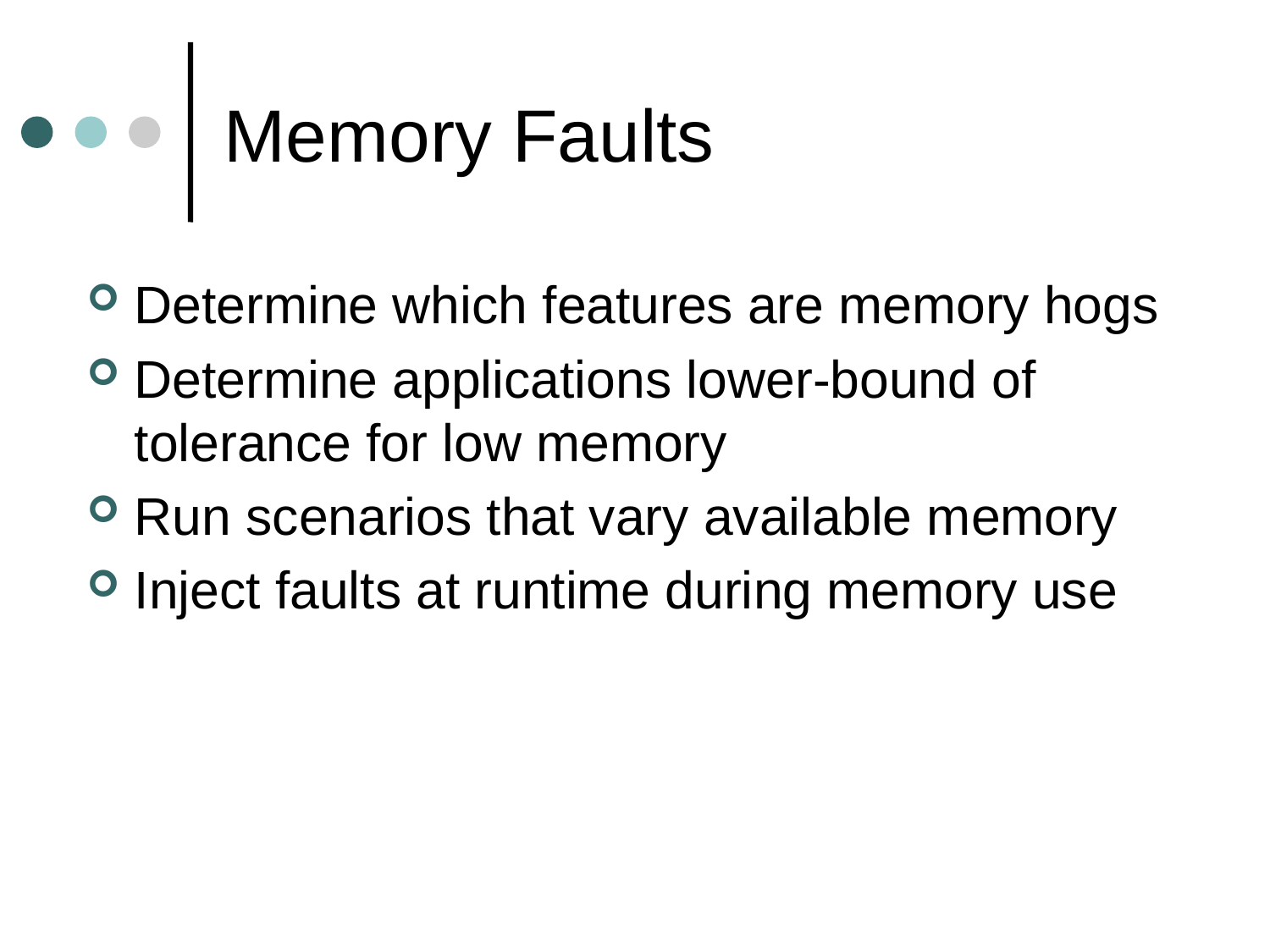

# Memory Faults
Determine which features are memory hogs
Determine applications lower-bound of tolerance for low memory
Run scenarios that vary available memory
Inject faults at runtime during memory use